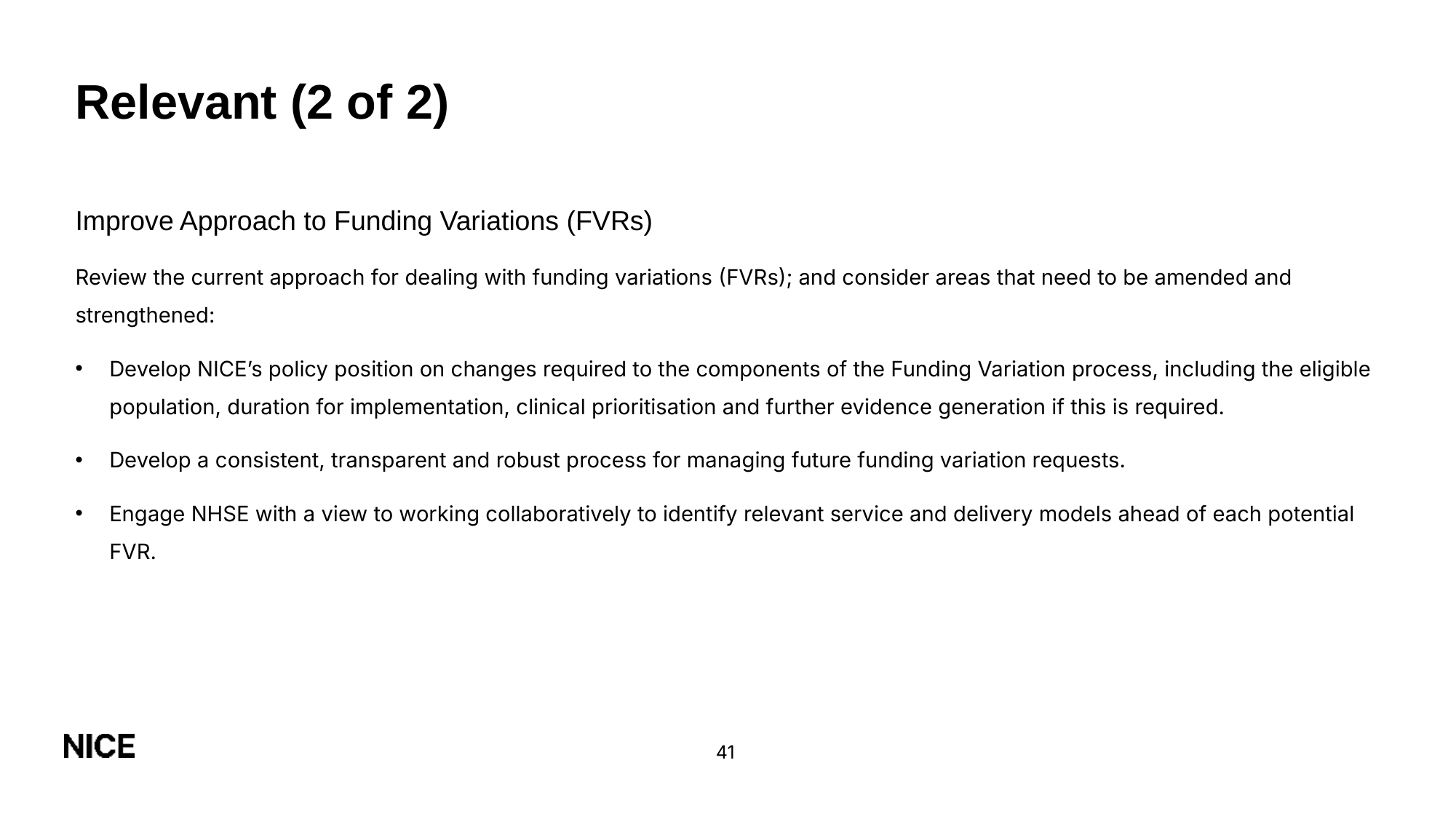

# Relevant (2 of 2)
Improve Approach to Funding Variations (FVRs)
Review the current approach for dealing with funding variations (FVRs); and consider areas that need to be amended and strengthened:
Develop NICE’s policy position on changes required to the components of the Funding Variation process, including the eligible population, duration for implementation, clinical prioritisation and further evidence generation if this is required.
Develop a consistent, transparent and robust process for managing future funding variation requests.
Engage NHSE with a view to working collaboratively to identify relevant service and delivery models ahead of each potential FVR.